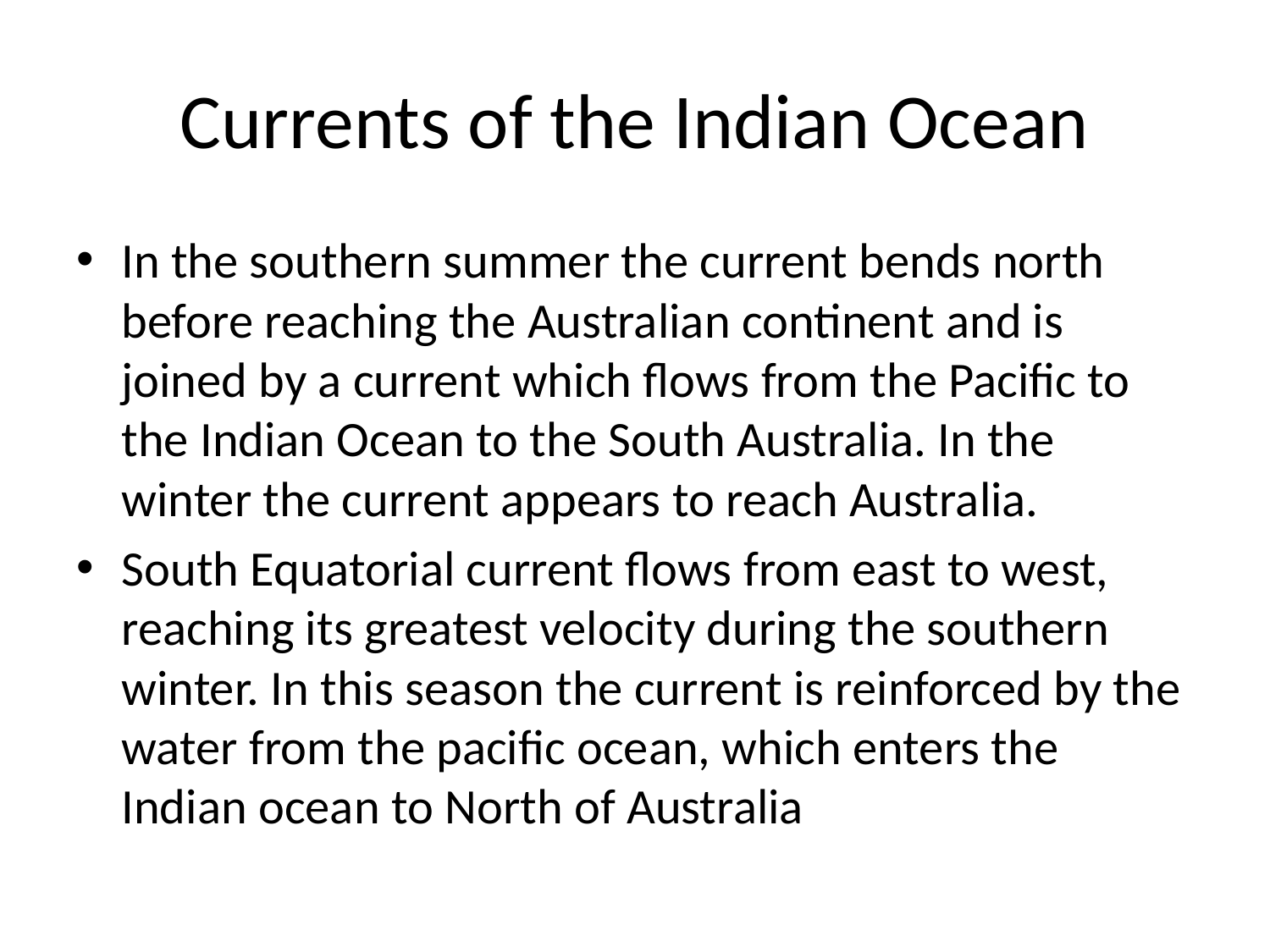

# Currents of the Indian Ocean
In the southern summer the current bends north before reaching the Australian continent and is joined by a current which flows from the Pacific to the Indian Ocean to the South Australia. In the winter the current appears to reach Australia.
South Equatorial current flows from east to west, reaching its greatest velocity during the southern winter. In this season the current is reinforced by the water from the pacific ocean, which enters the Indian ocean to North of Australia